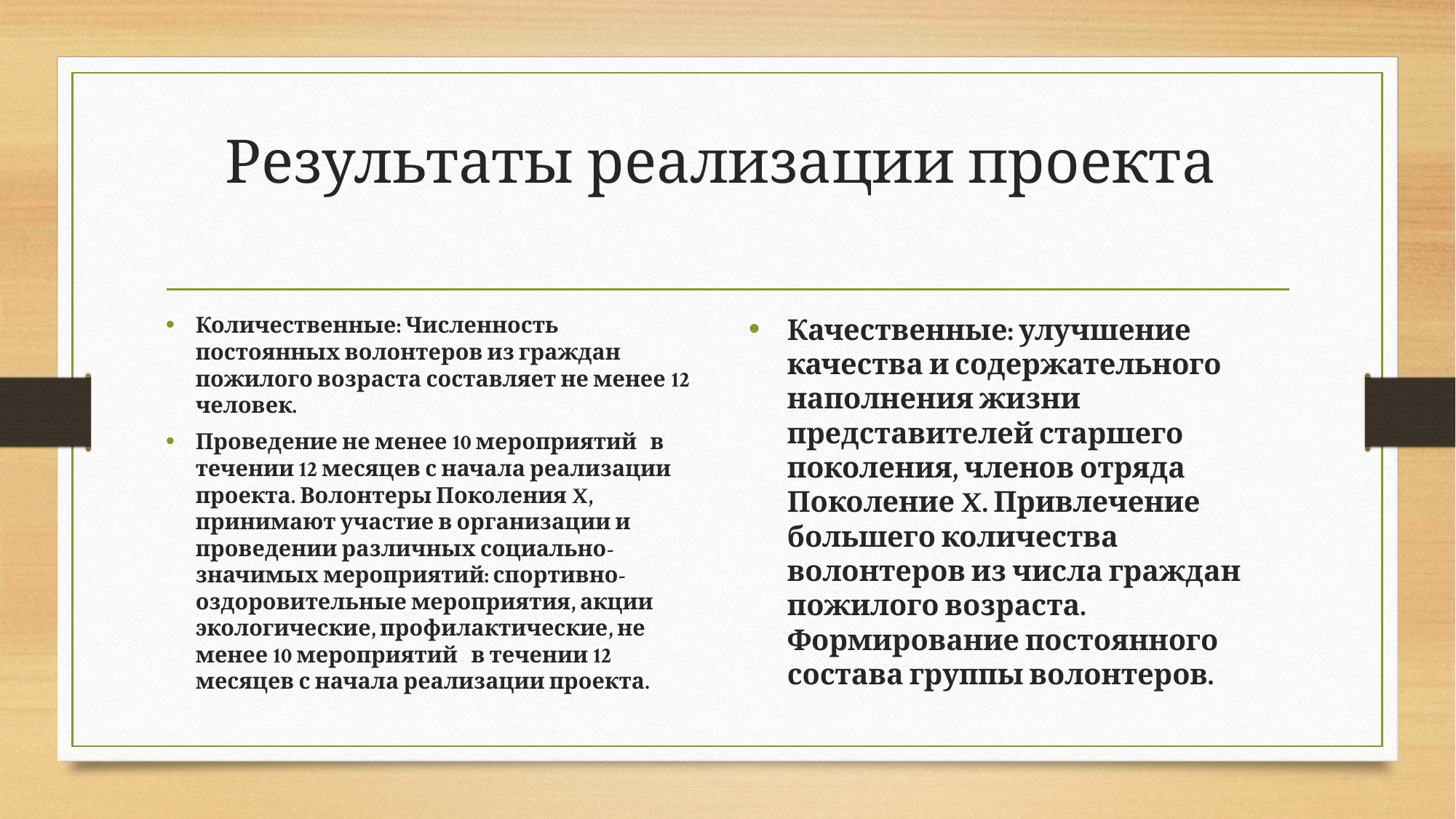

# Результаты реализации проекта
Количественные: Численность  постоянных волонтеров из граждан пожилого возраста составляет не менее 12 человек.
Проведение не менее 10 мероприятий   в течении 12 месяцев с начала реализации проекта. Волонтеры Поколения X, принимают участие в организации и проведении различных социально- значимых мероприятий: спортивно-оздоровительные мероприятия, акции экологические, профилактические, не менее 10 мероприятий   в течении 12 месяцев с начала реализации проекта.

Качественные: улучшение качества и содержательного наполнения жизни представителей старшего поколения, членов отряда Поколение X. Привлечение большего количества волонтеров из числа граждан пожилого возраста. Формирование постоянного состава группы волонтеров.